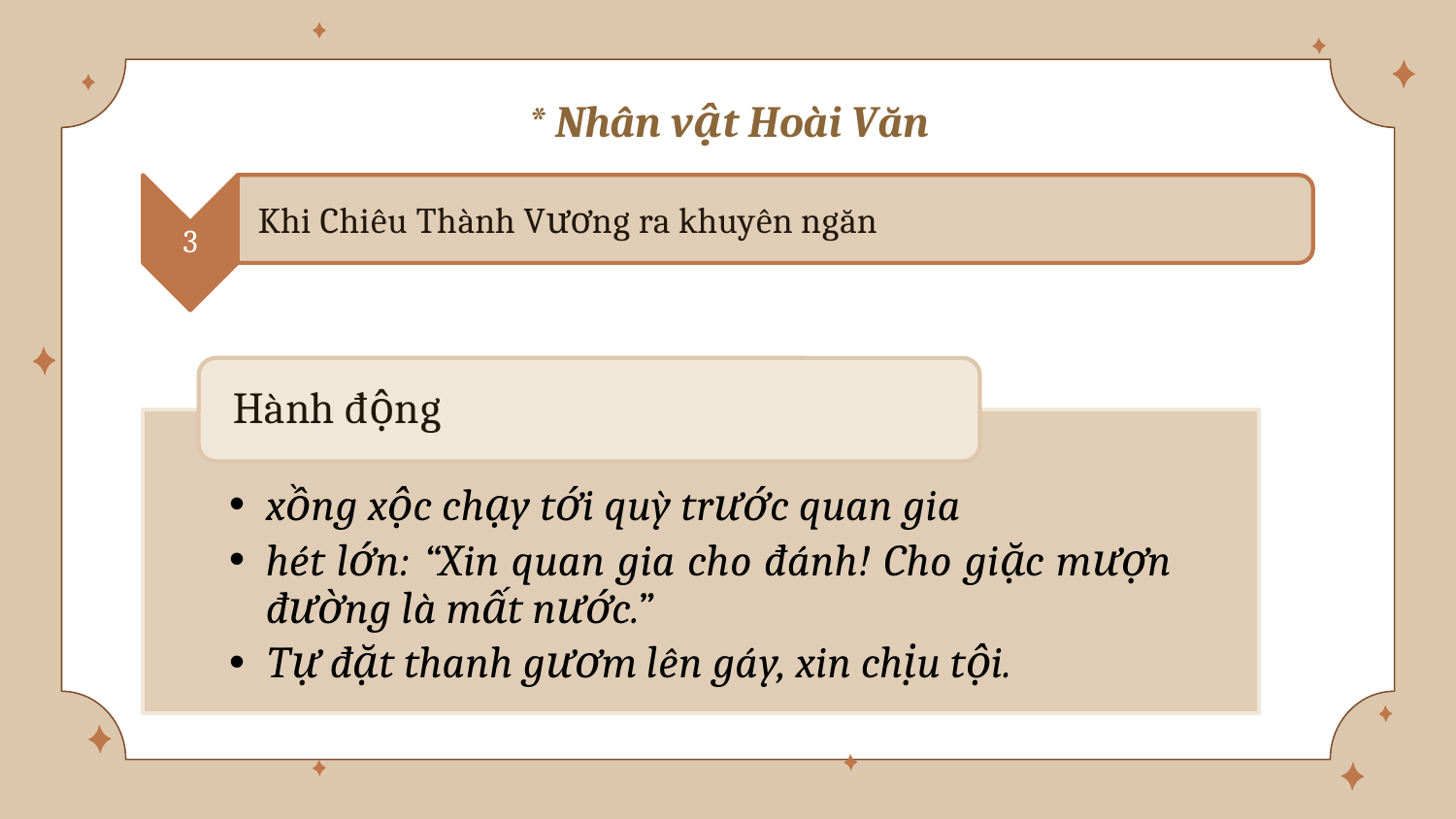

* Nhân vật Hoài Văn

3

Khi Chiêu Thành Vương ra khuyên ngăn

Hành động

xồng xộc chạy tới quỳ trước quan gia
hét lớn: “Xin quan gia cho đánh! Cho giặc mượn đường là mất nước.”
Tự đặt thanh gươm lên gáy, xin chịu tội.